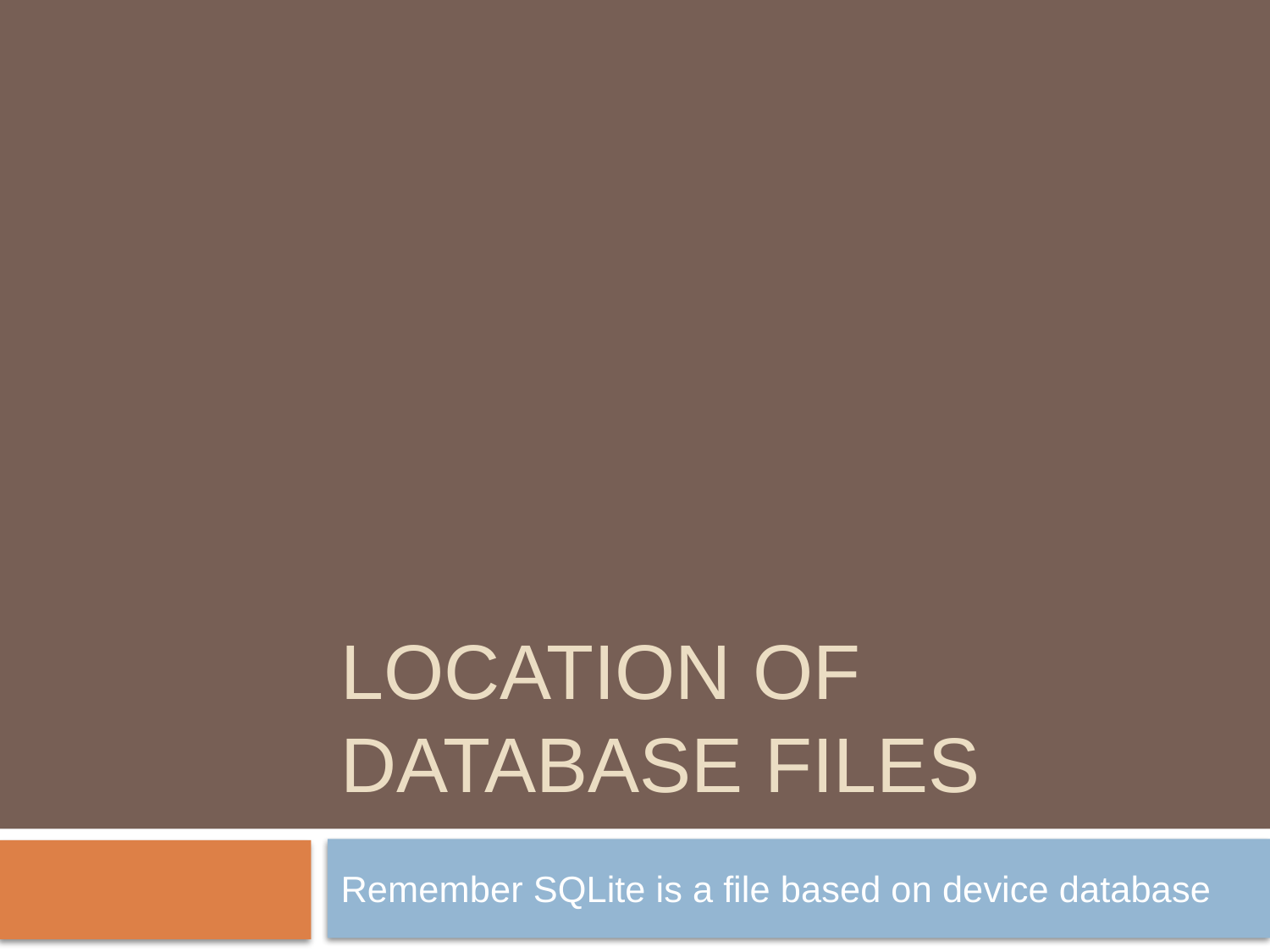

# Location of Database files
Remember SQLite is a file based on device database